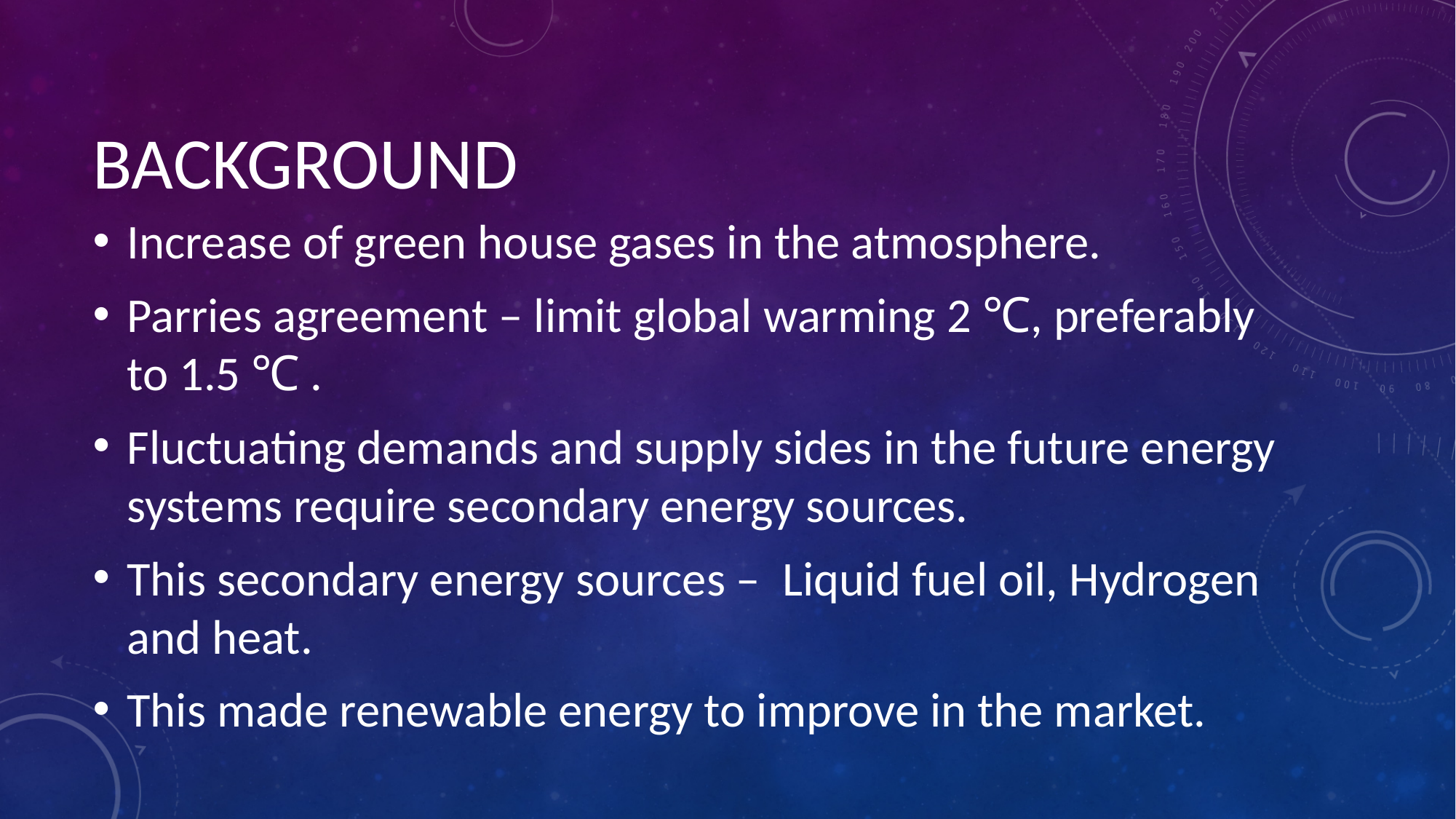

# Background
Increase of green house gases in the atmosphere.
Parries agreement – limit global warming 2 ℃, preferably to 1.5 ℃ .
Fluctuating demands and supply sides in the future energy systems require secondary energy sources.
This secondary energy sources –  Liquid fuel oil, Hydrogen and heat.
This made renewable energy to improve in the market.